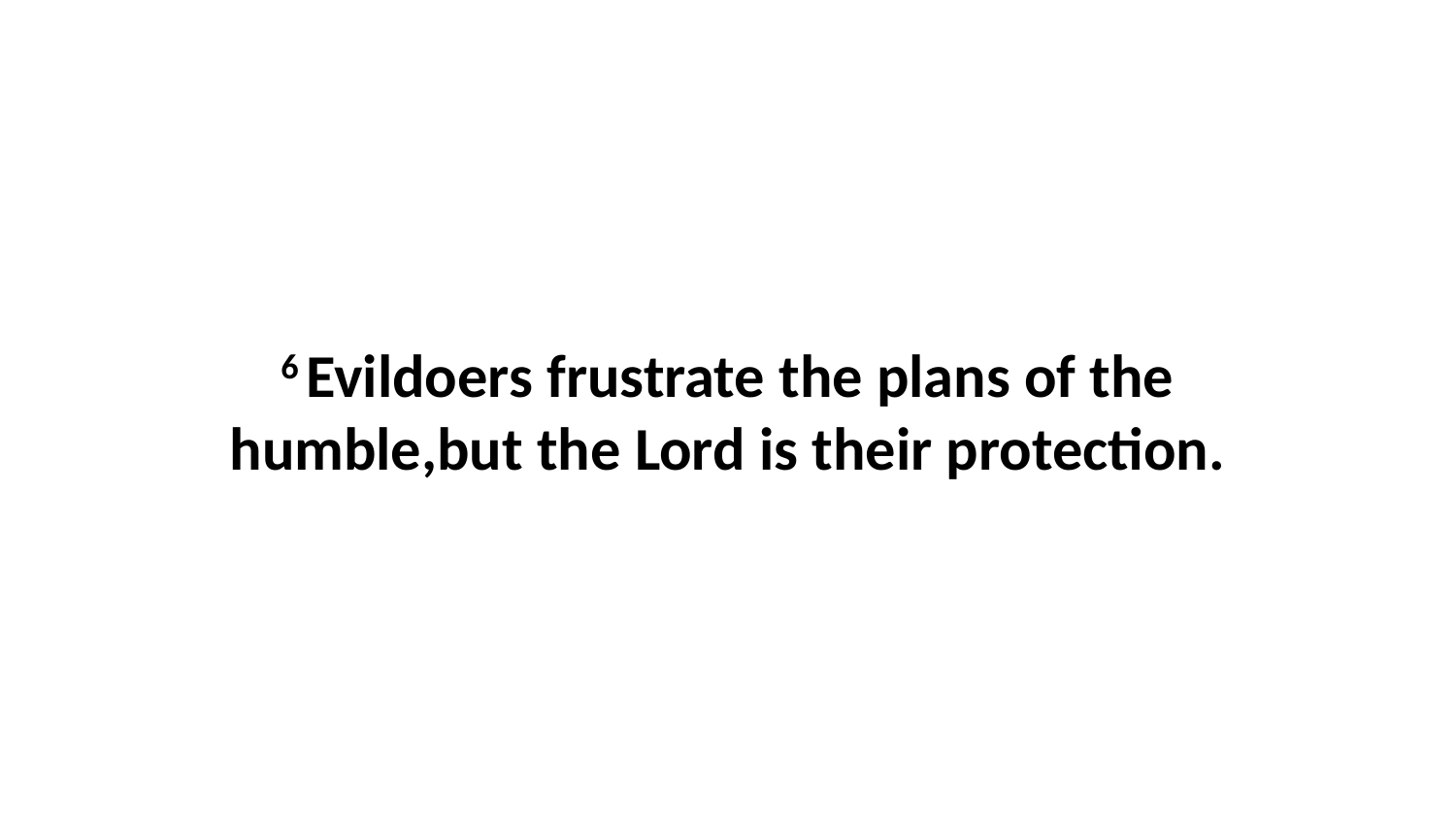

6 Evildoers frustrate the plans of the humble,but the Lord is their protection.